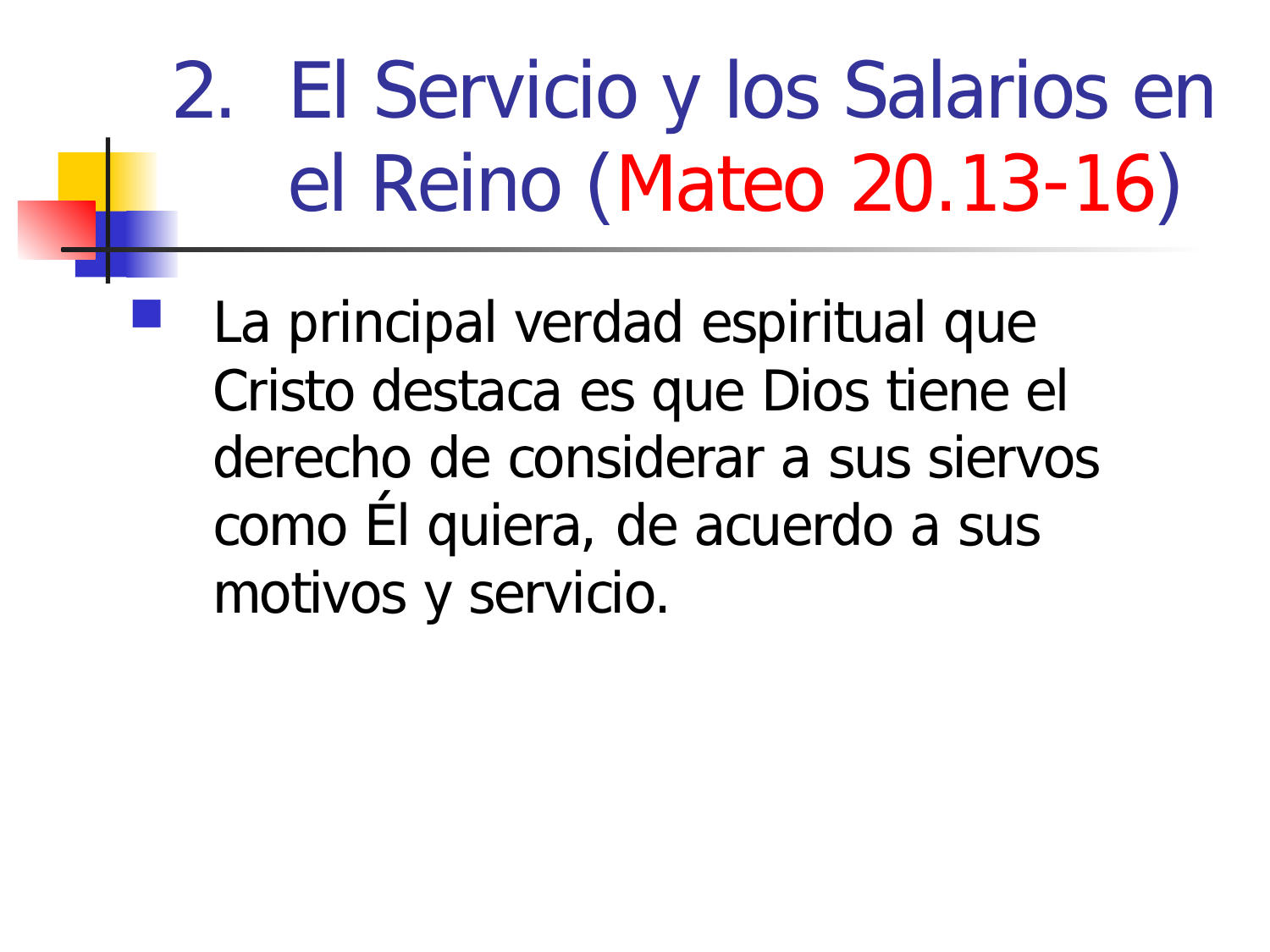

El Servicio y los Salarios en el Reino (Mateo 20.13-16)
La principal verdad espiritual que Cristo destaca es que Dios tiene el derecho de considerar a sus siervos como Él quiera, de acuerdo a sus motivos y servicio.